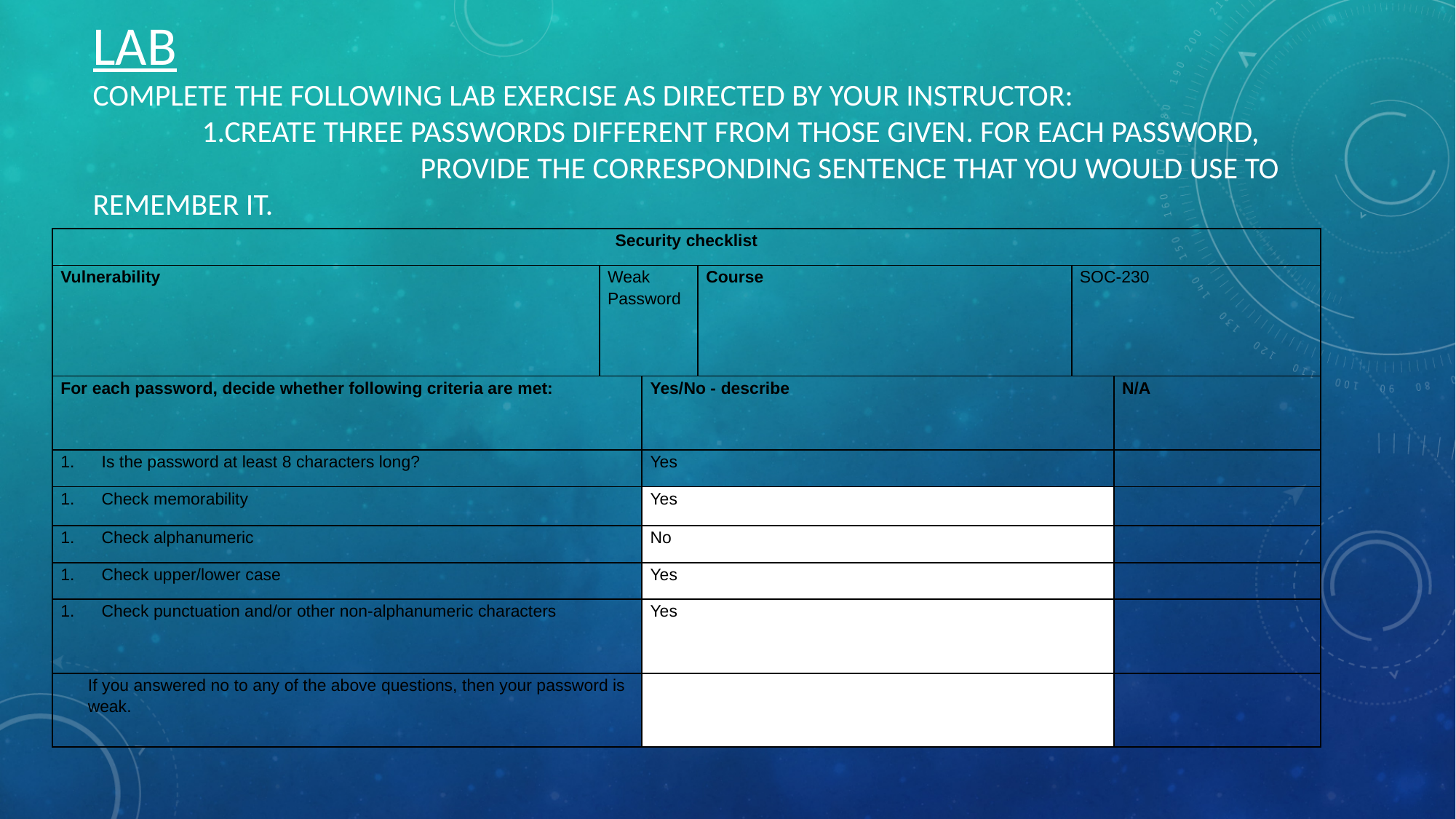

# LAB Complete the following lab exercise as directed by your instructor: 1.Create three passwords different from those given. For each password, 			provide the corresponding sentence that you would use to remember it.
| Security checklist |  |  |  |  |  |
| --- | --- | --- | --- | --- | --- |
| Vulnerability | Weak Password |  | Course | SOC-230 |  |
| For each password, decide whether following criteria are met: |  | Yes/No - describe |  |  | N/A |
| Is the password at least 8 characters long? |  | Yes |  |  |  |
| Check memorability |  | Yes |  |  |  |
| Check alphanumeric |  | No |  |  |  |
| Check upper/lower case |  | Yes |  |  |  |
| Check punctuation and/or other non-alphanumeric characters |  | Yes |  |  |  |
| If you answered no to any of the above questions, then your password is weak. |  |  |  |  |  |